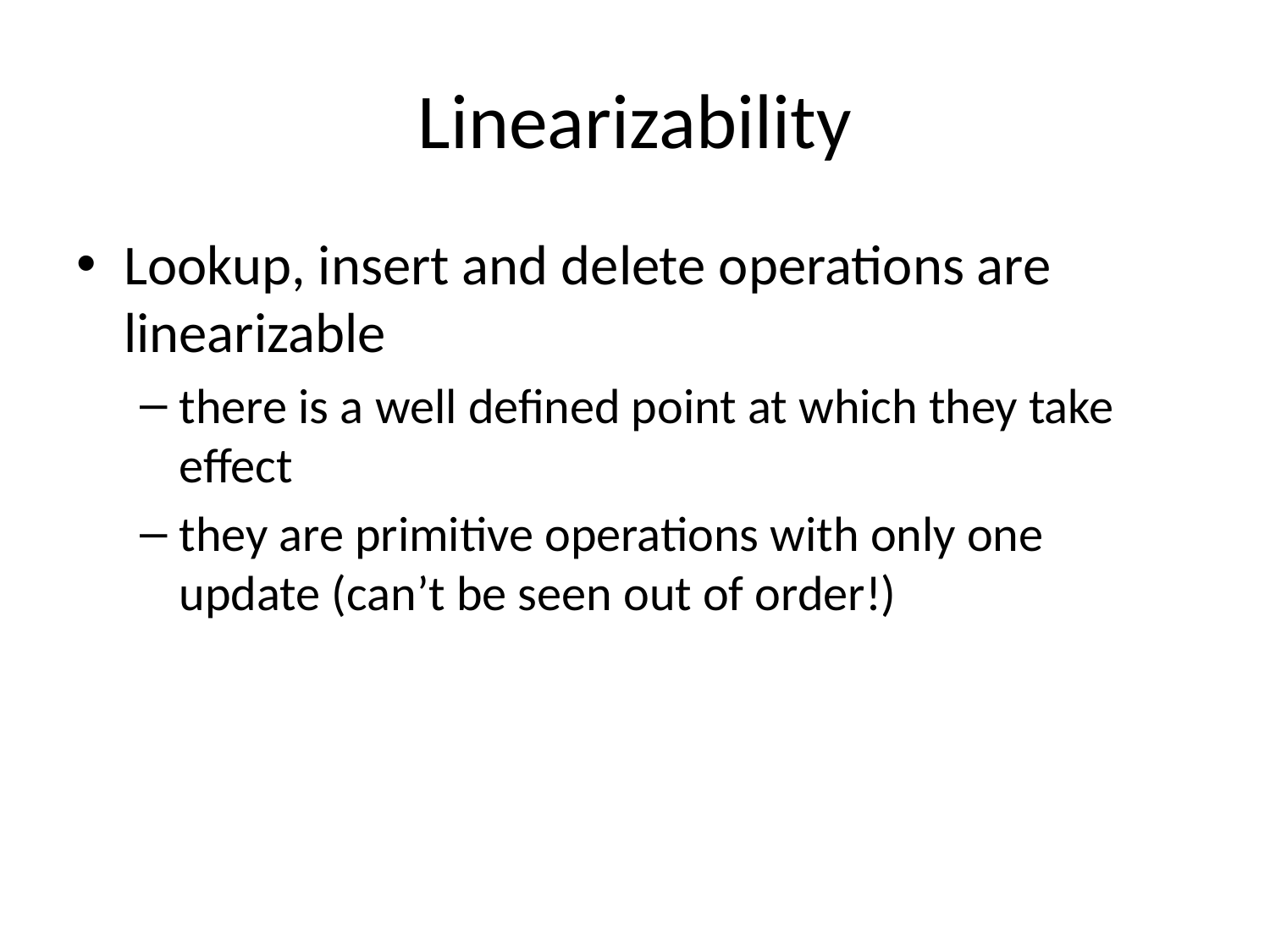

# Linearizability
Lookup, insert and delete operations are linearizable
there is a well defined point at which they take effect
they are primitive operations with only one update (can’t be seen out of order!)